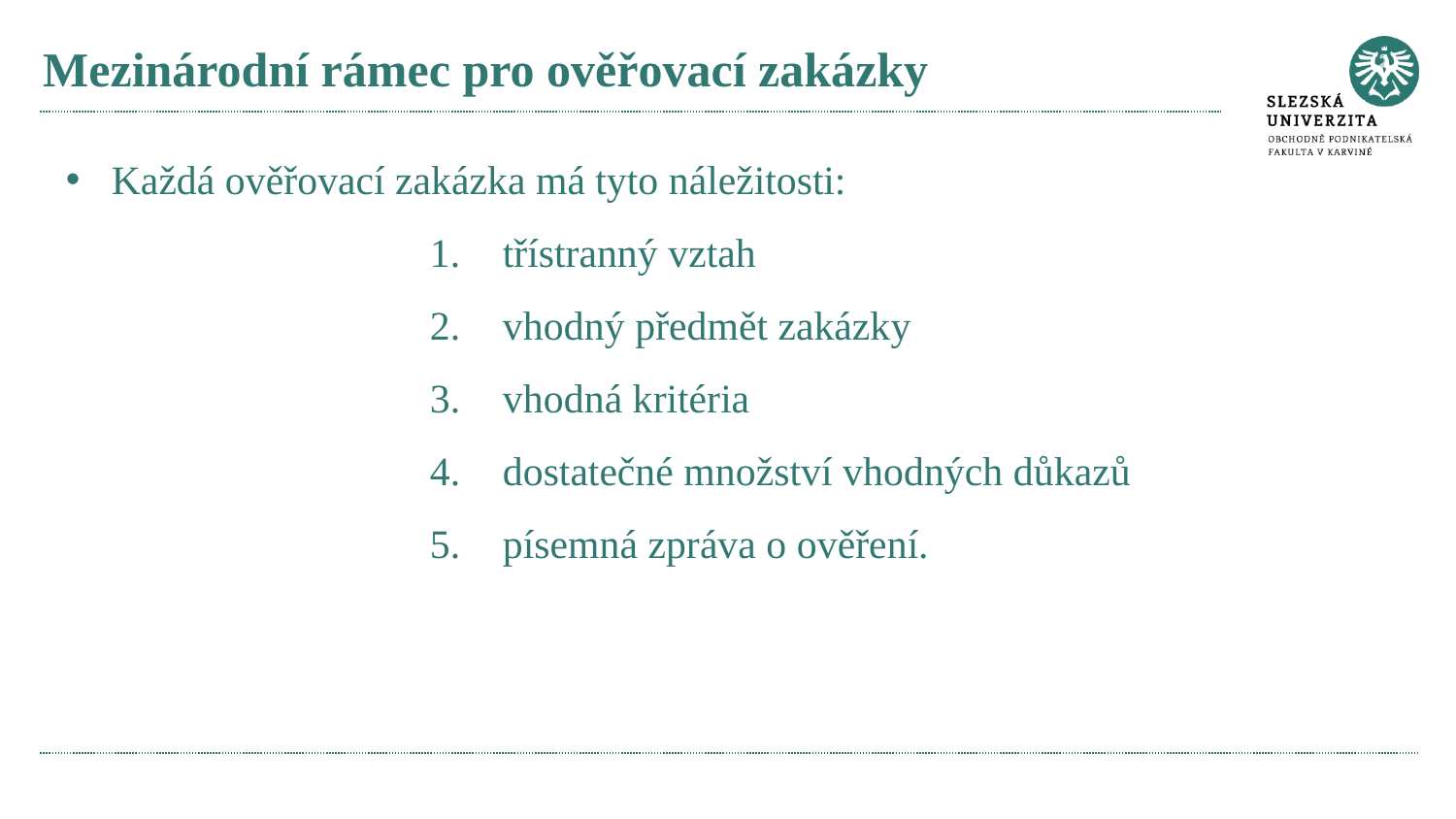

# Mezinárodní rámec pro ověřovací zakázky
Každá ověřovací zakázka má tyto náležitosti:
třístranný vztah
vhodný předmět zakázky
vhodná kritéria
dostatečné množství vhodných důkazů
písemná zpráva o ověření.